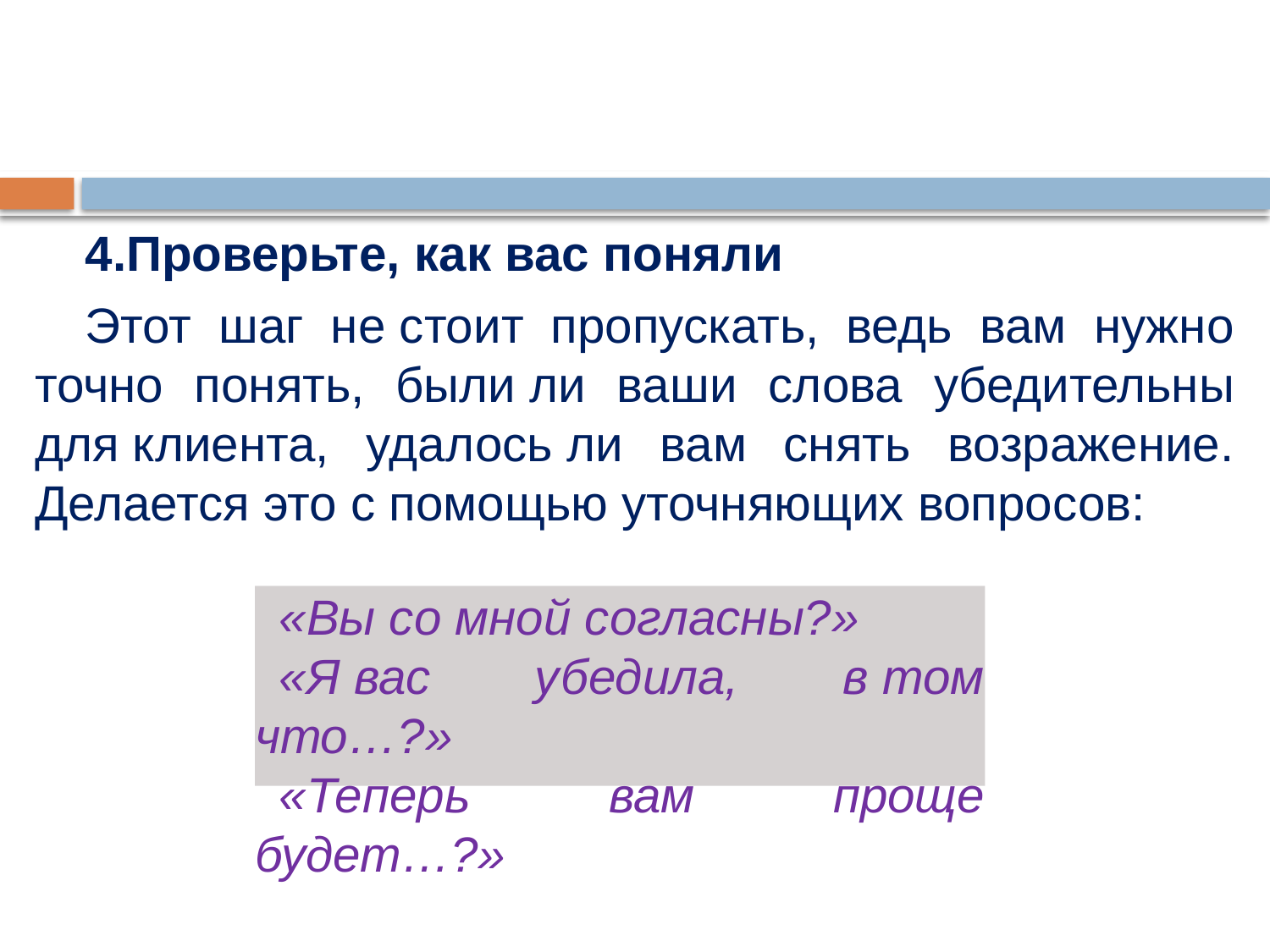

Проверьте, как вас поняли
Этот шаг не стоит пропускать, ведь вам нужно точно понять, были ли ваши слова убедительны для клиента, удалось ли вам снять возражение. Делается это с помощью уточняющих вопросов:

«Вы со мной согласны?»
«Я вас убедила, в том что…?»
«Теперь вам проще будет…?»